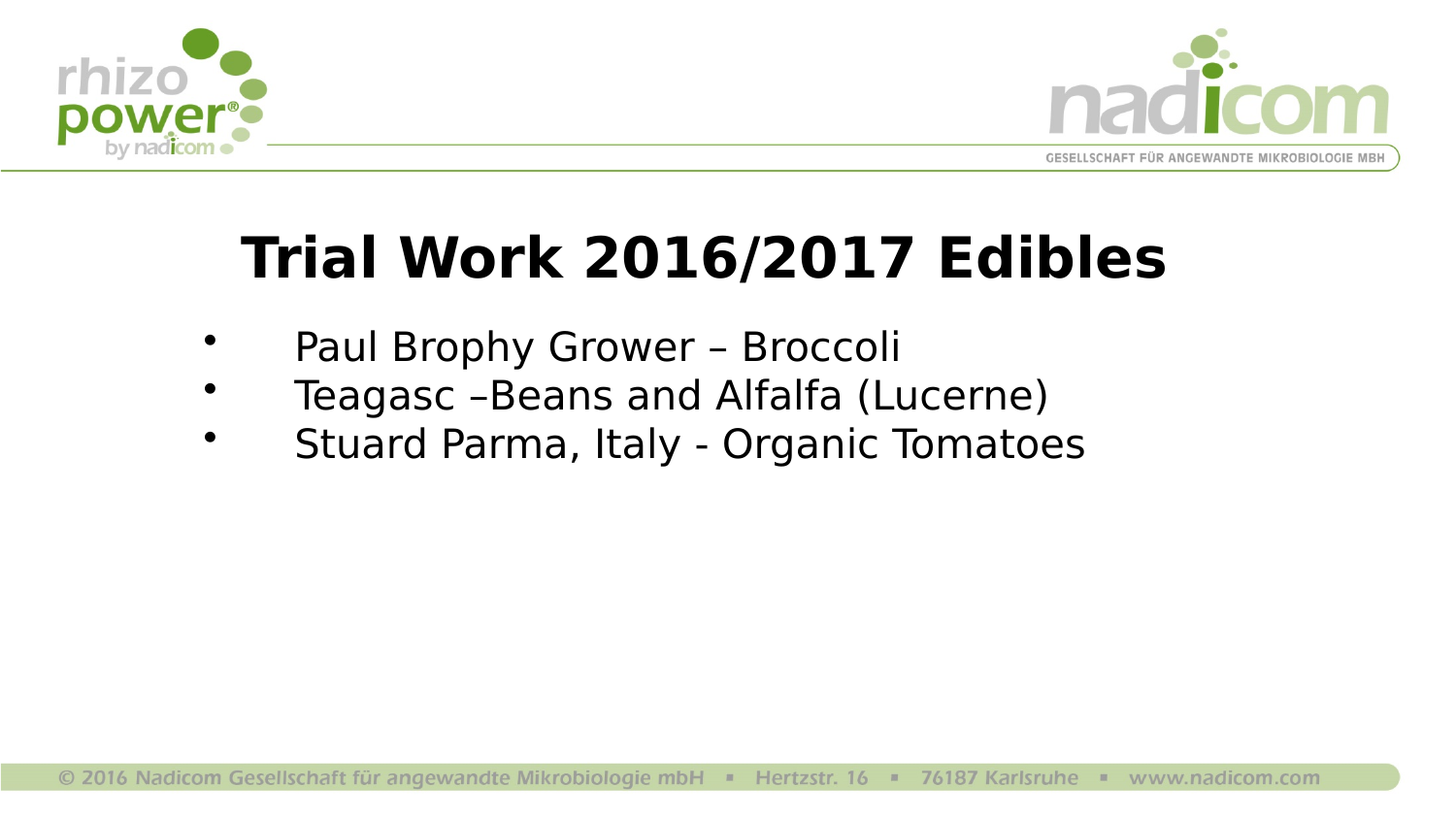

Trial Work 2016/2017 Edibles
Paul Brophy Grower – Broccoli
Teagasc –Beans and Alfalfa (Lucerne)
Stuard Parma, Italy - Organic Tomatoes